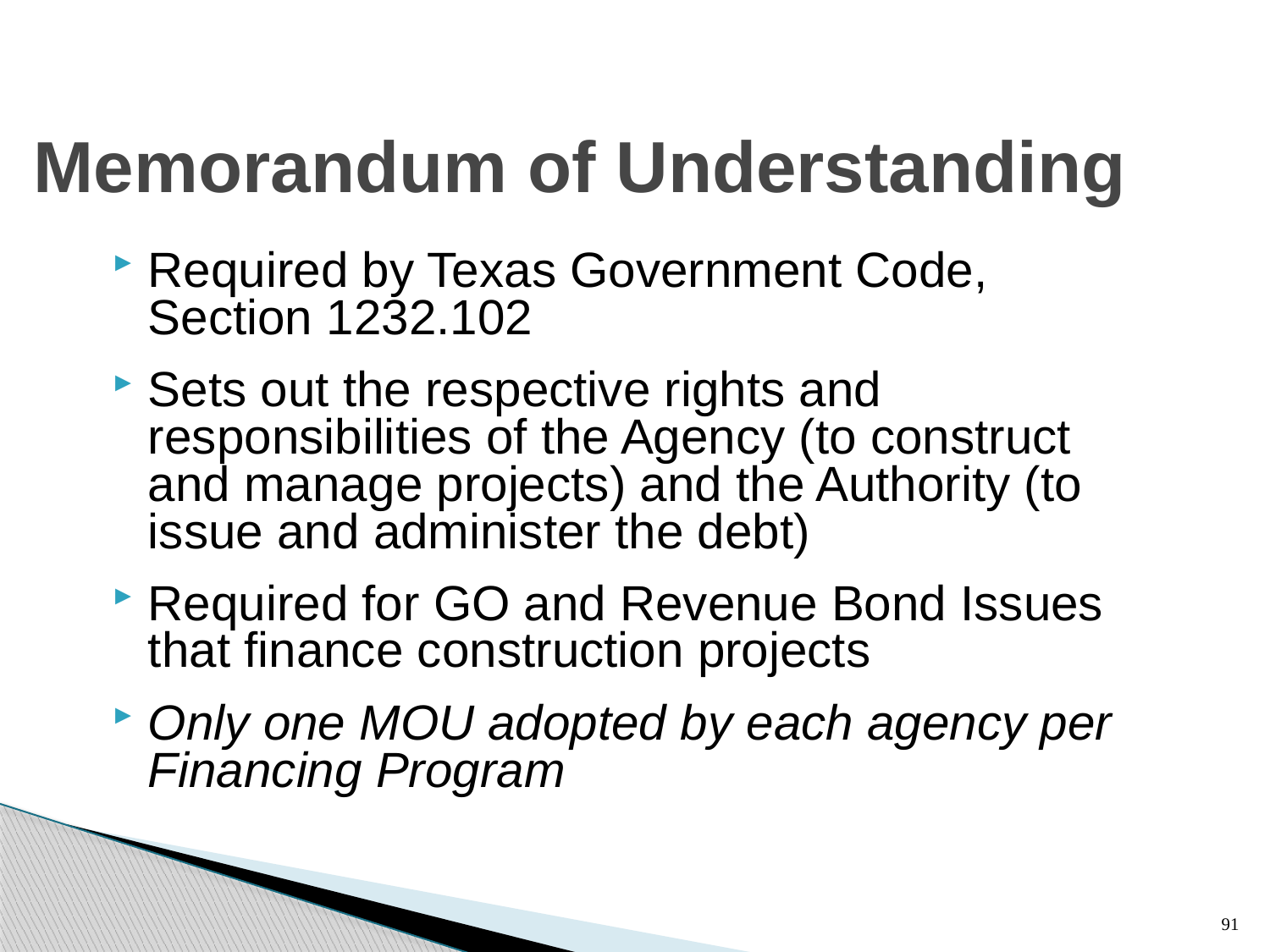

# Memorandum of Understanding
Required by Texas Government Code, Section 1232.102
Sets out the respective rights and responsibilities of the Agency (to construct and manage projects) and the Authority (to issue and administer the debt)
Required for GO and Revenue Bond Issues that finance construction projects
Only one MOU adopted by each agency per Financing Program
91